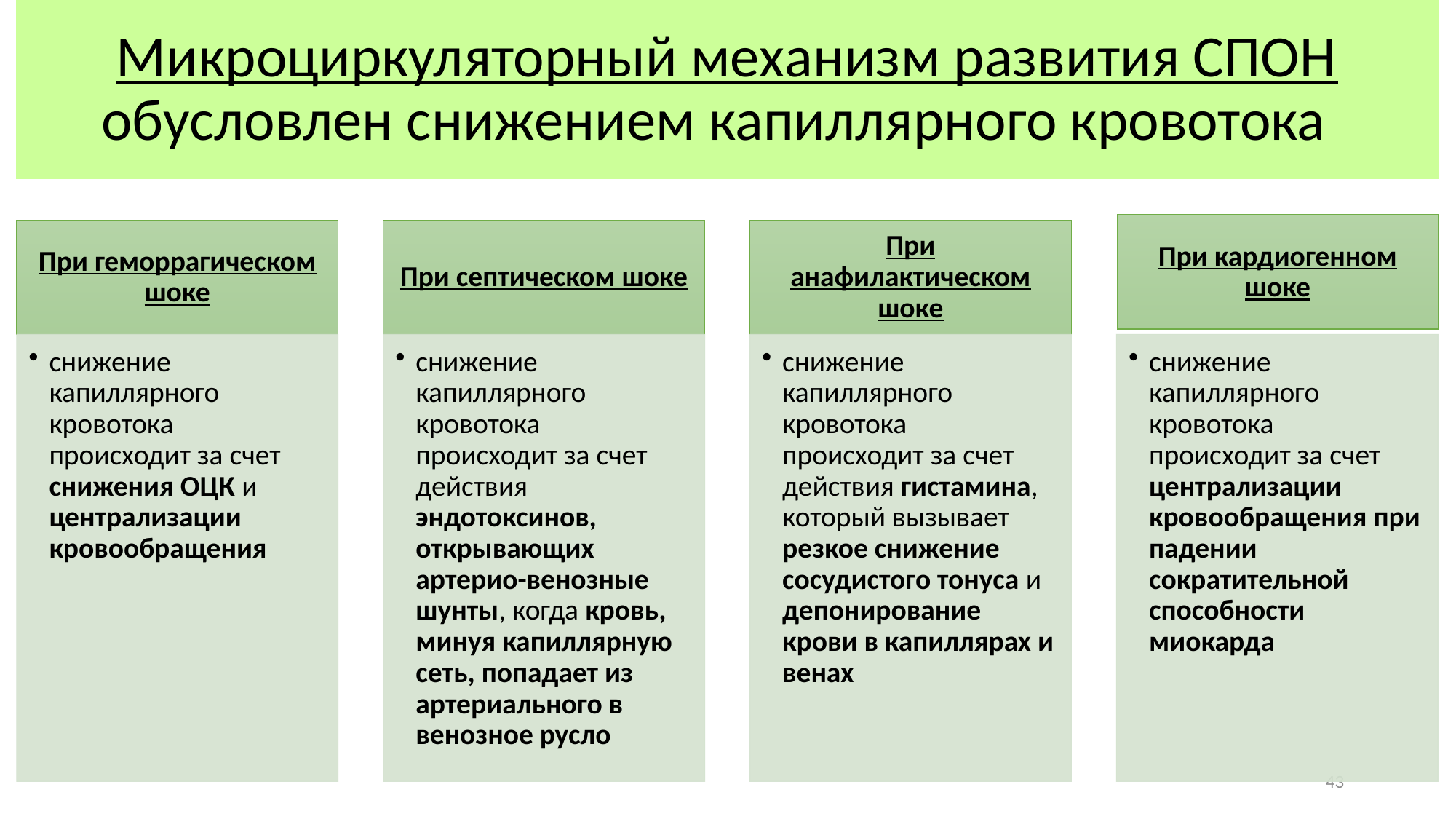

# Микроциркуляторный механизм развития СПОН обусловлен снижением капиллярного кровотока
При геморрагическом шоке
снижение капиллярного кровотока происходит за счет снижения ОЦК и централизации кровообращения
При септическом шоке
снижение капиллярного кровотока происходит за счет действия эндотоксинов, открывающих артерио-венозные шунты, когда кровь, минуя капиллярную сеть, попадает из артериального в венозное русло
При анафилактическом шоке
снижение капиллярного кровотока происходит за счет действия гистамина, который вызывает резкое снижение сосудистого тонуса и депонирование крови в капиллярах и венах
При кардиогенном шоке
снижение капиллярного кровотока происходит за счет централизации кровообращения при падении сократительной способности миокарда
43